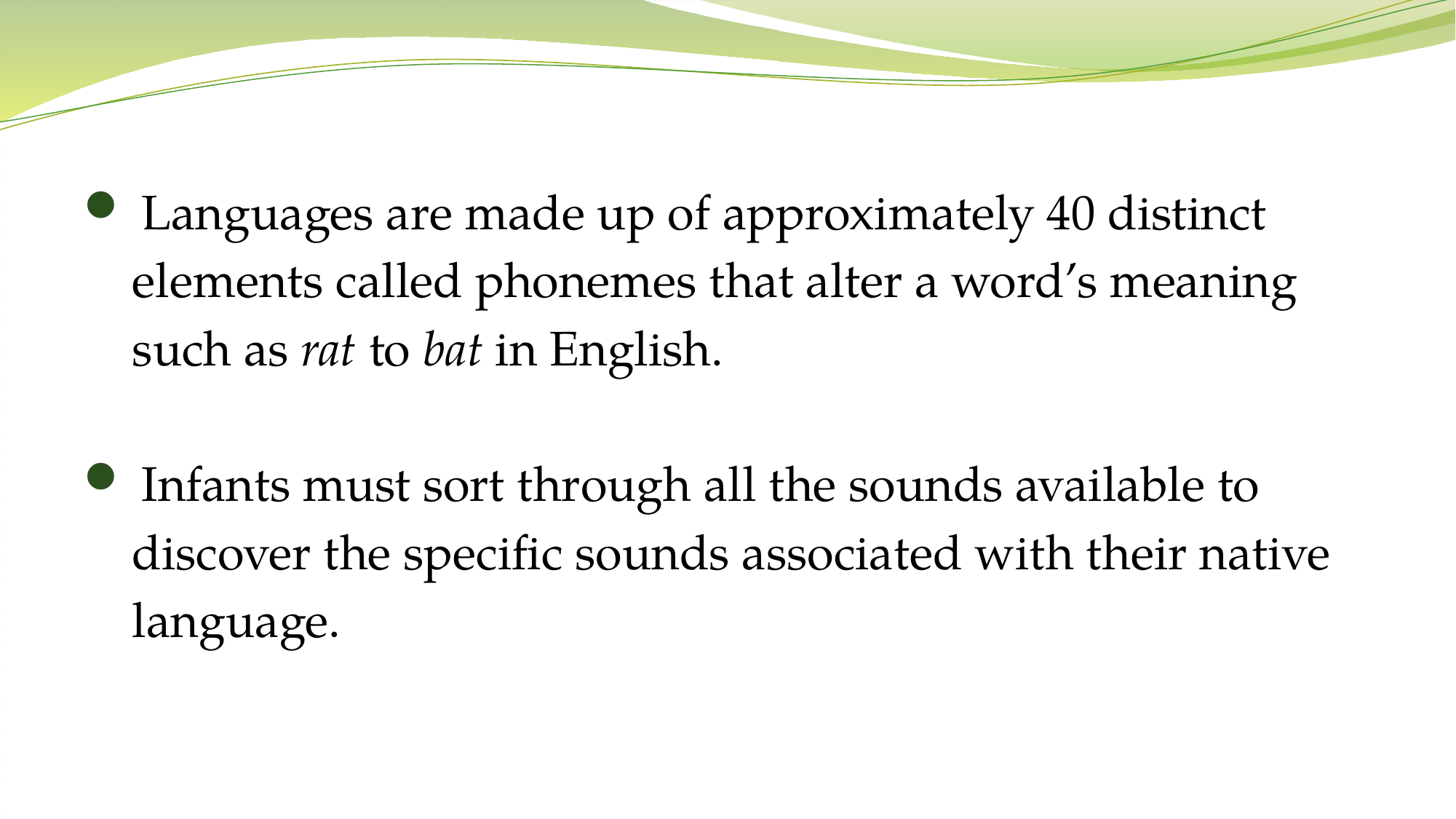

Languages are made up of approximately 40 distinct
    elements called phonemes that alter a word’s meaning
    such as rat to bat in English.

 Infants must sort through all the sounds available to
    discover the specific sounds associated with their native
    language.